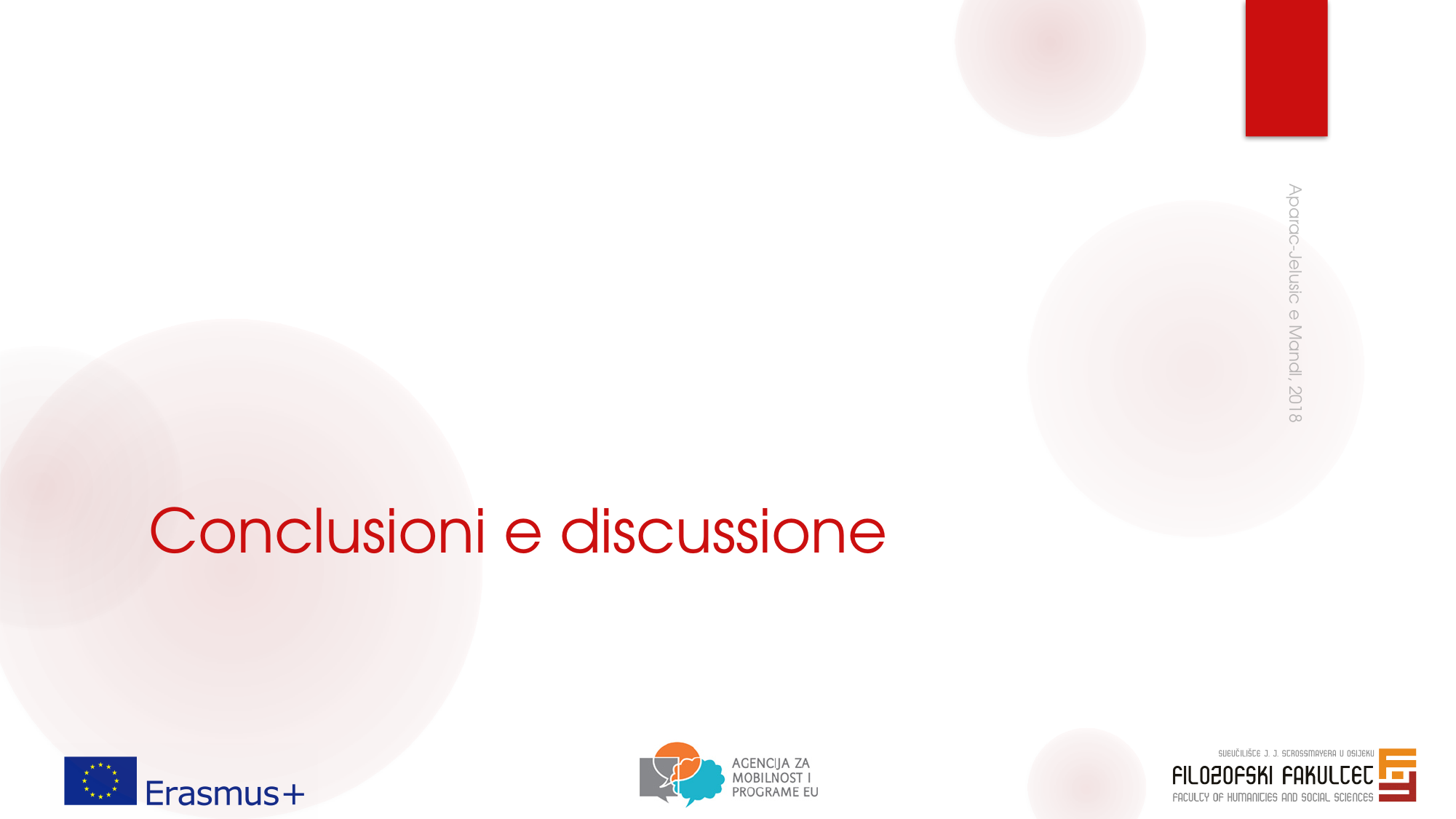

# Conclusioni e discussione
Aparac-Jelusic e Mandl, 2018